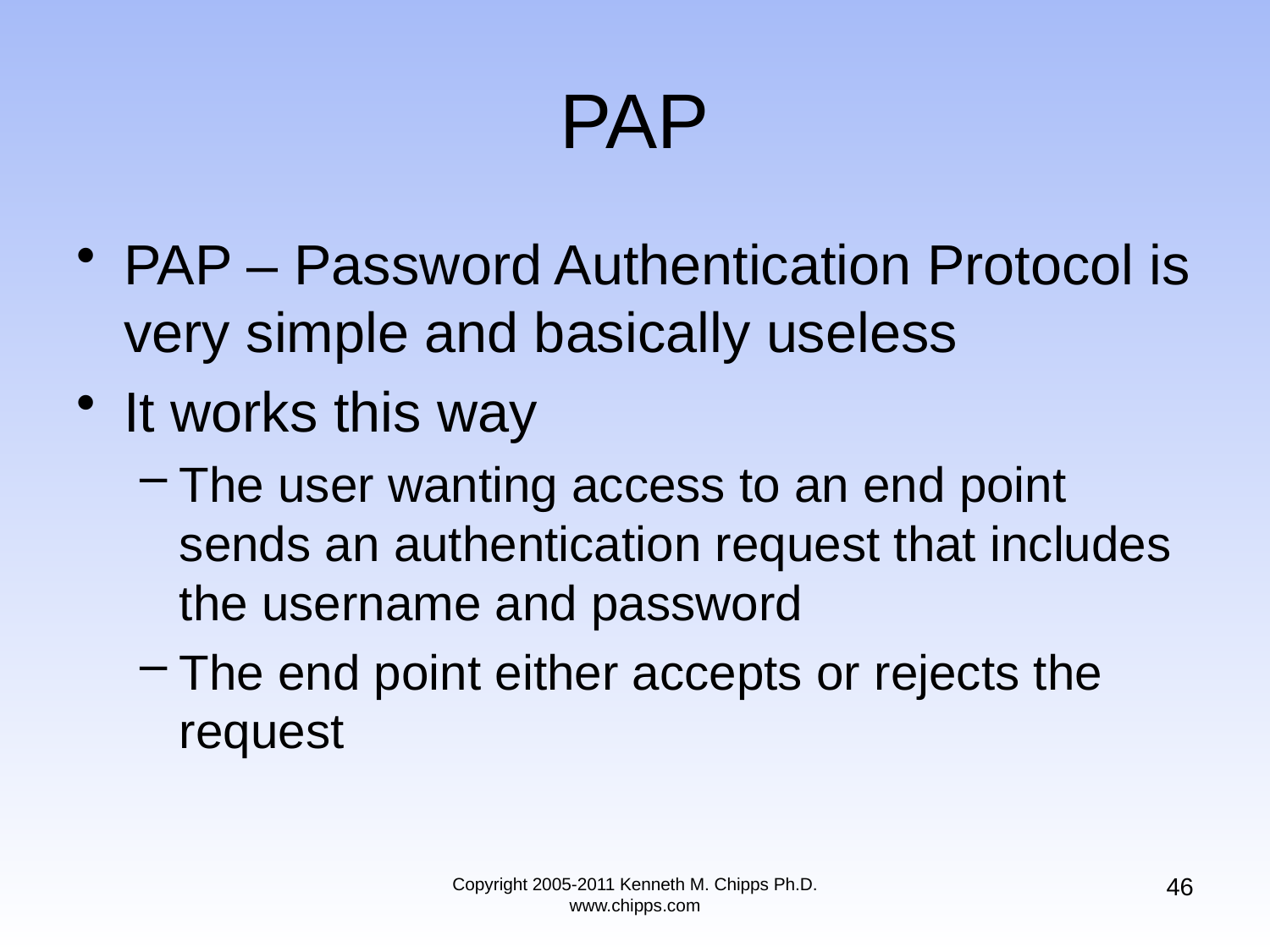

# PAP
PAP – Password Authentication Protocol is very simple and basically useless
It works this way
The user wanting access to an end point sends an authentication request that includes the username and password
The end point either accepts or rejects the request
46
Copyright 2005-2011 Kenneth M. Chipps Ph.D. www.chipps.com